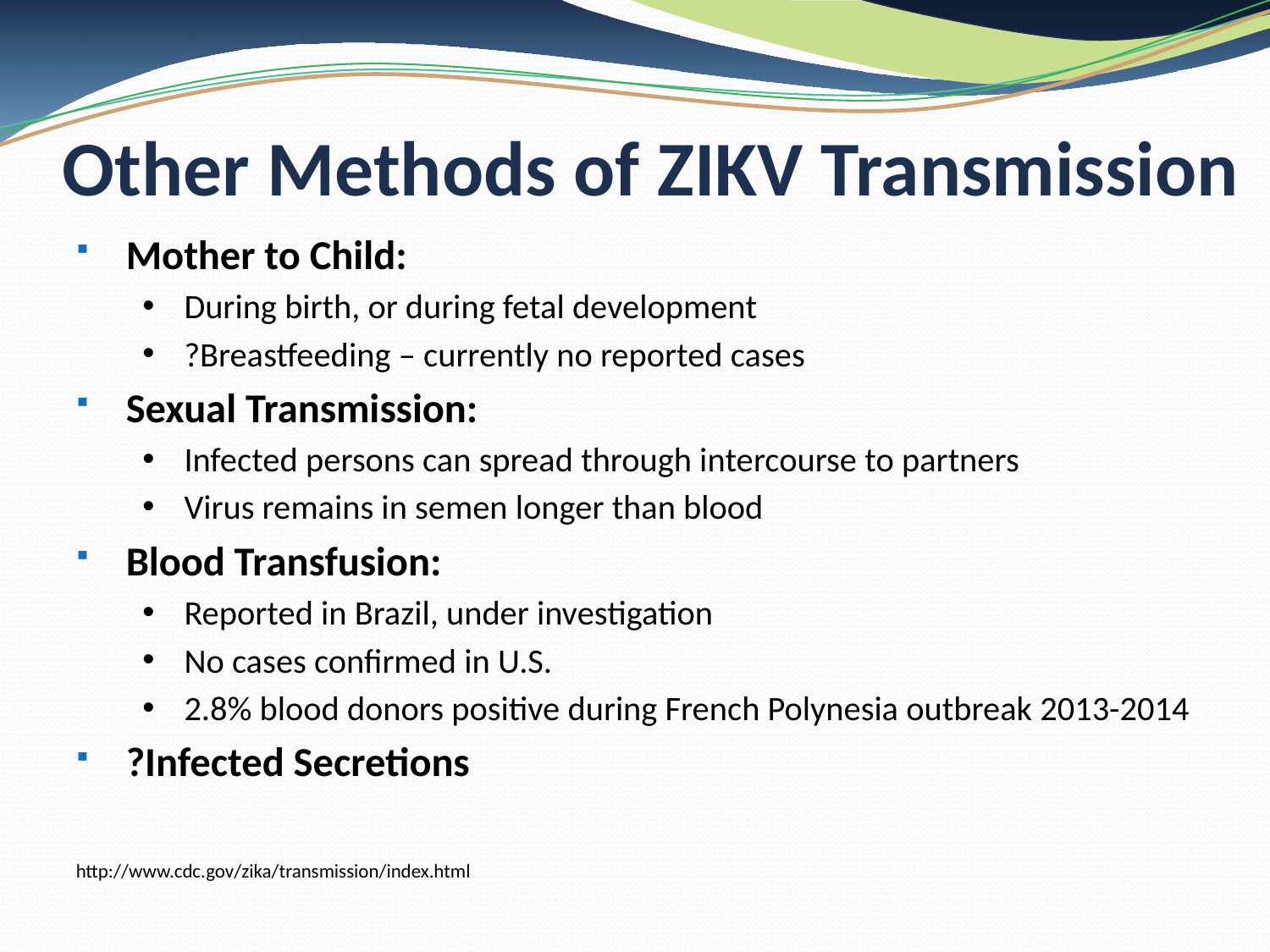

# Other Methods of ZIKV Transmission
Mother to Child:
During birth, or during fetal development
?Breastfeeding – currently no reported cases
Sexual Transmission:
Infected persons can spread through intercourse to partners
Virus remains in semen longer than blood
Blood Transfusion:
Reported in Brazil, under investigation
No cases confirmed in U.S.
2.8% blood donors positive during French Polynesia outbreak 2013-2014
?Infected Secretions
http://www.cdc.gov/zika/transmission/index.html